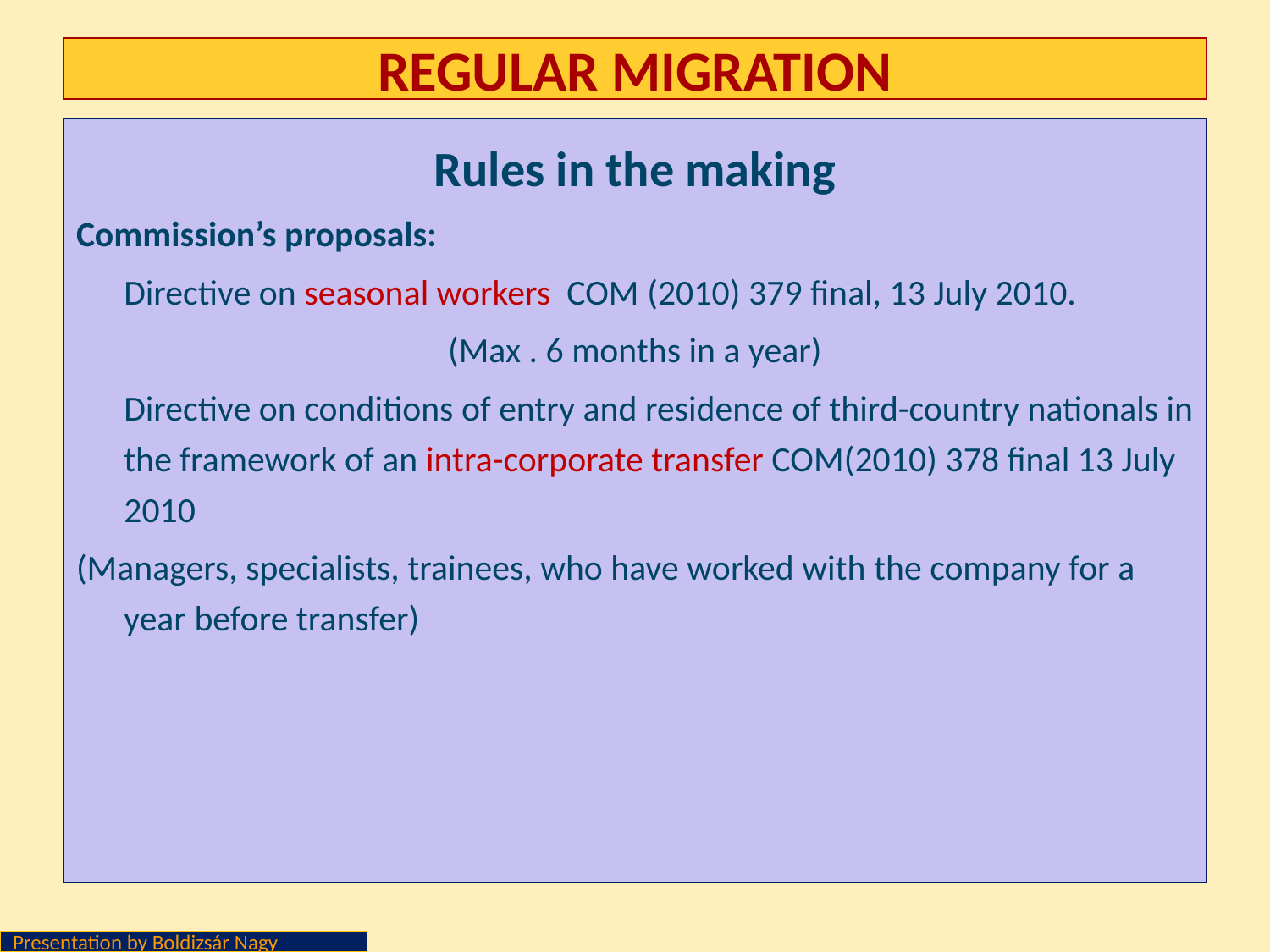

# Regular migration
Rules in the making
Commission’s proposals:
	Directive on seasonal workers  COM (2010) 379 final, 13 July 2010.
(Max . 6 months in a year)
	Directive on conditions of entry and residence of third-country nationals in the framework of an intra-corporate transfer COM(2010) 378 final 13 July 2010
(Managers, specialists, trainees, who have worked with the company for a year before transfer)
Presentation by Boldizsár Nagy